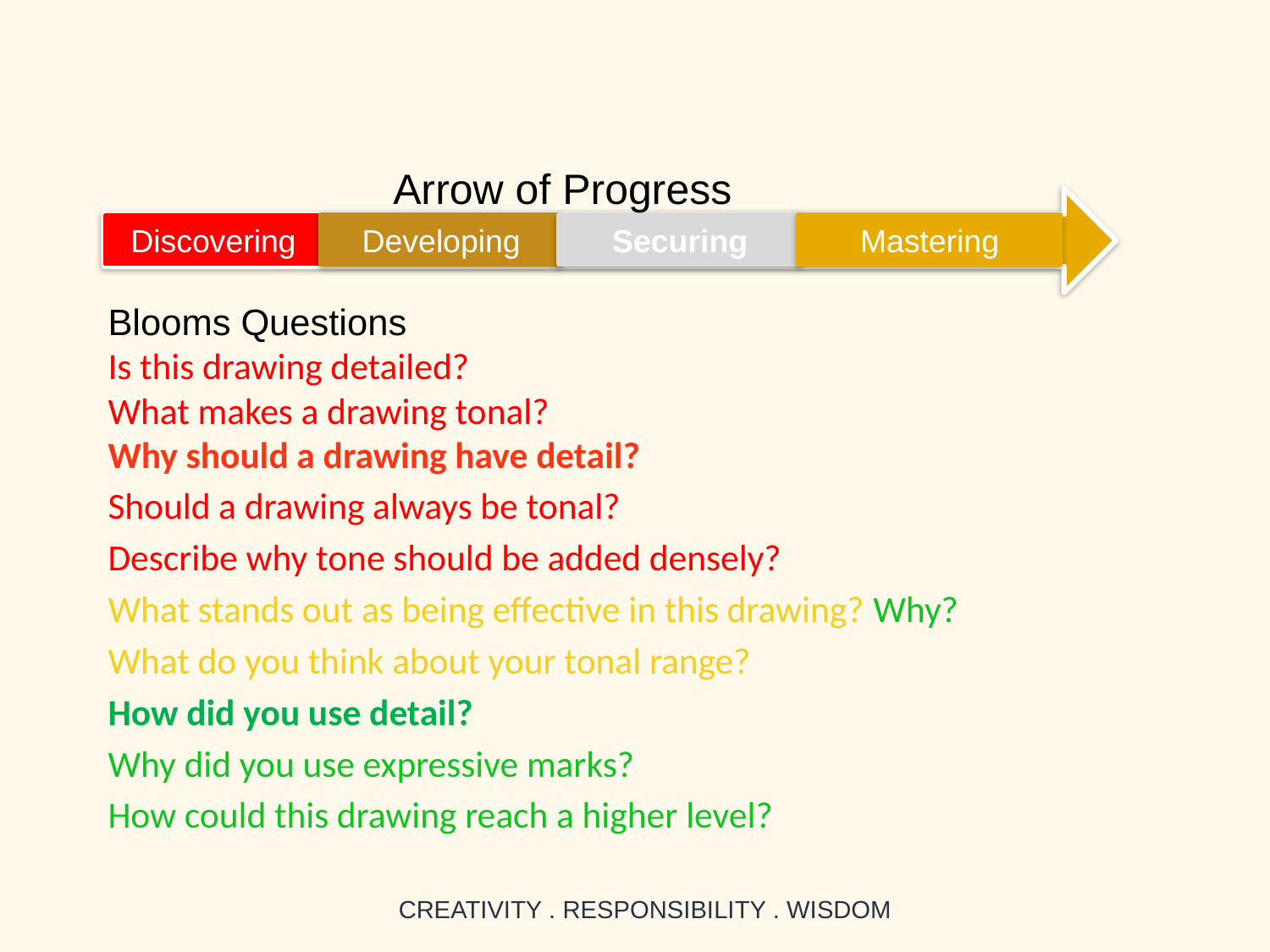

Arrow of Progress

Developing
Securing
Mastering
Discovering
Blooms Questions
Is this drawing detailed?
What makes a drawing tonal?
Why should a drawing have detail?
Should a drawing always be tonal?
Describe why tone should be added densely?
What stands out as being effective in this drawing? Why?
What do you think about your tonal range?
How did you use detail?
Why did you use expressive marks?
How could this drawing reach a higher level?

CREATIVITY . RESPONSIBILITY . WISDOM